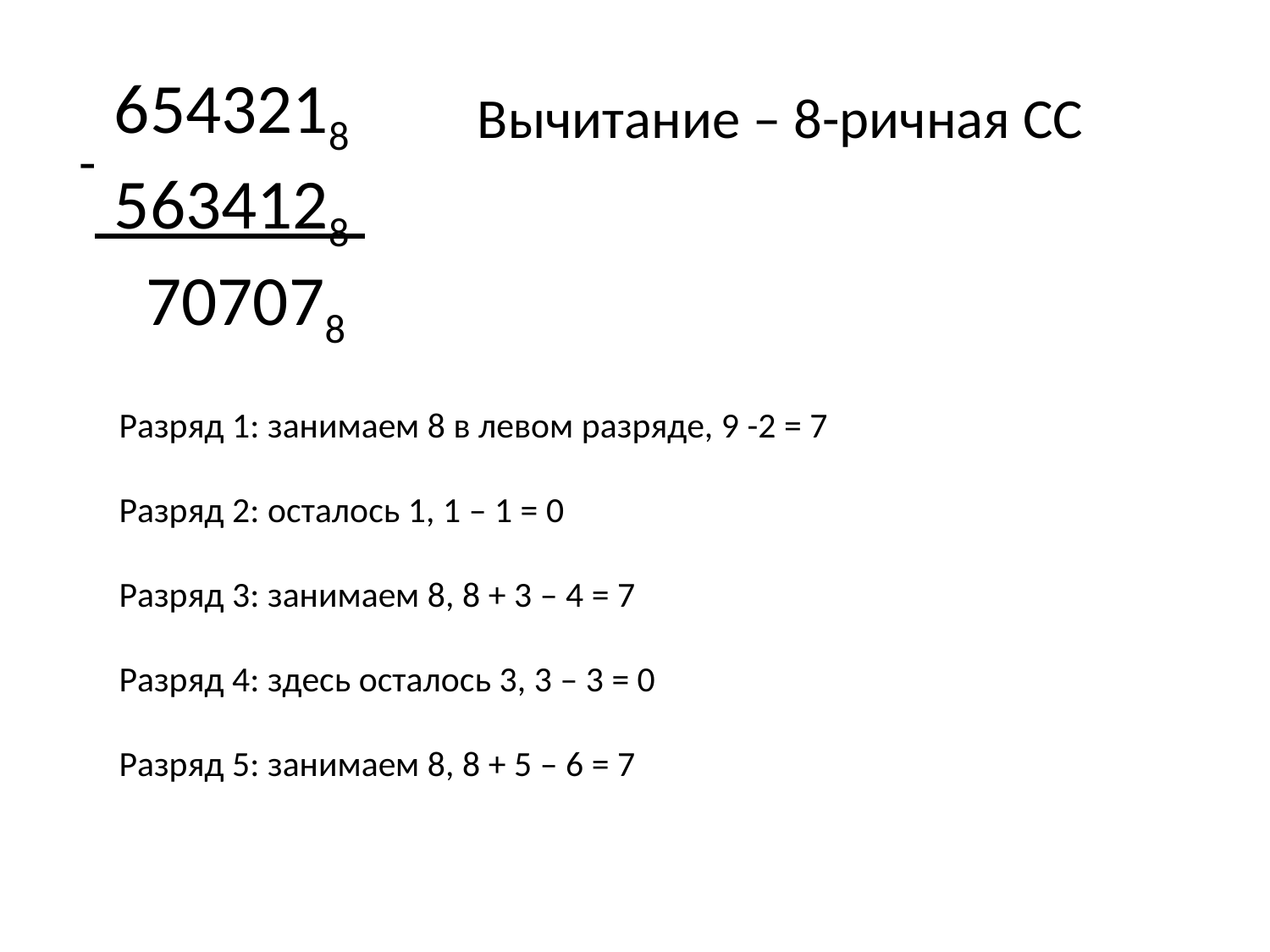

6543218
5634128
  707078
-
Вычитание – 8-ричная СС
Разряд 1: занимаем 8 в левом разряде, 9 -2 = 7

Разряд 2: осталось 1, 1 – 1 = 0

Разряд 3: занимаем 8, 8 + 3 – 4 = 7

Разряд 4: здесь осталось 3, 3 – 3 = 0

Разряд 5: занимаем 8, 8 + 5 – 6 = 7